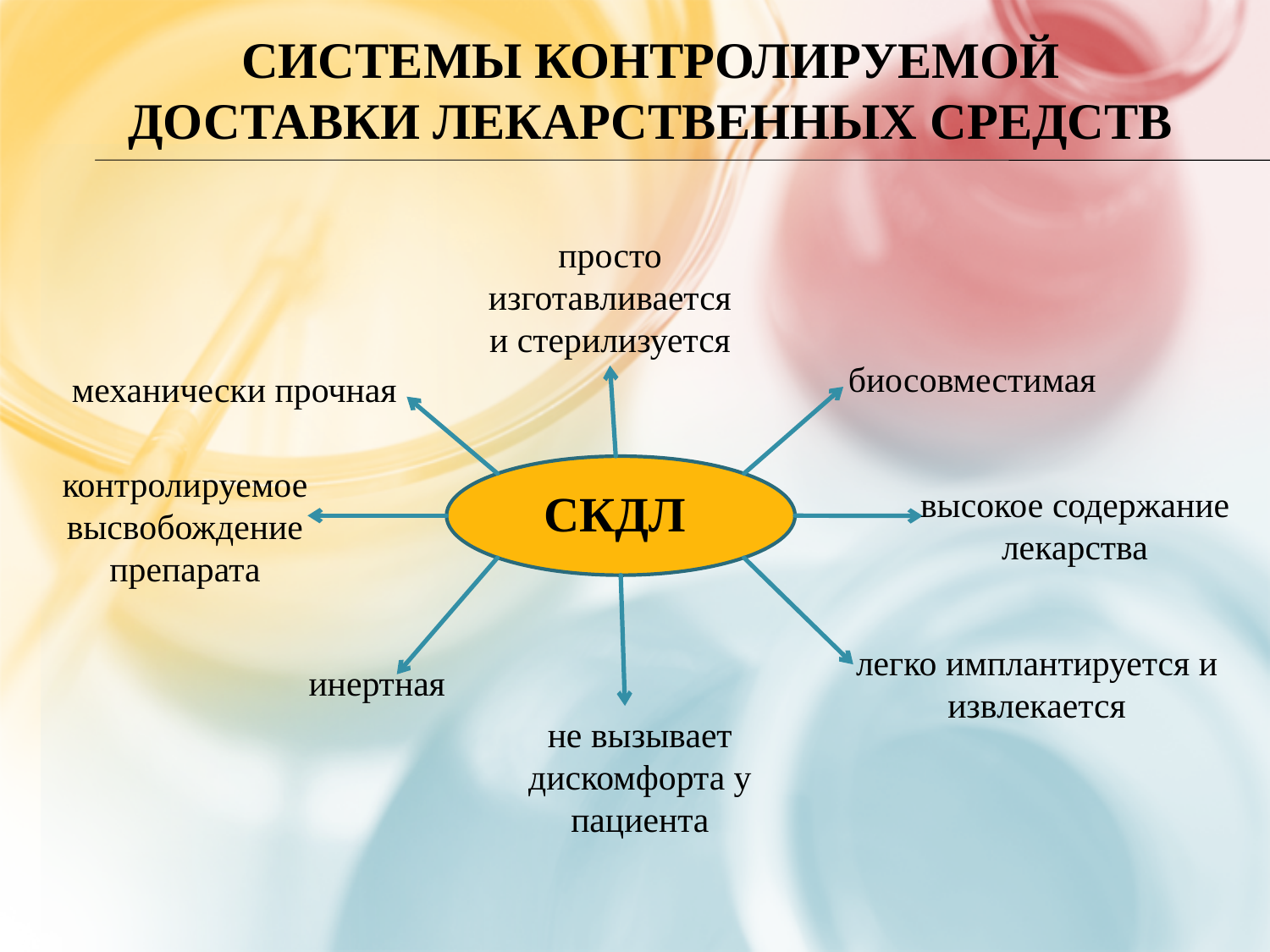

# Системы контролируемой доставки лекарственных средств

просто изготавливается и стерилизуется
биосовместимая
механически прочная
контролируемое высвобождение препарата

СКДЛ
высокое содержание лекарства
легко имплантируется и извлекается
инертная
не вызывает дискомфорта у пациента